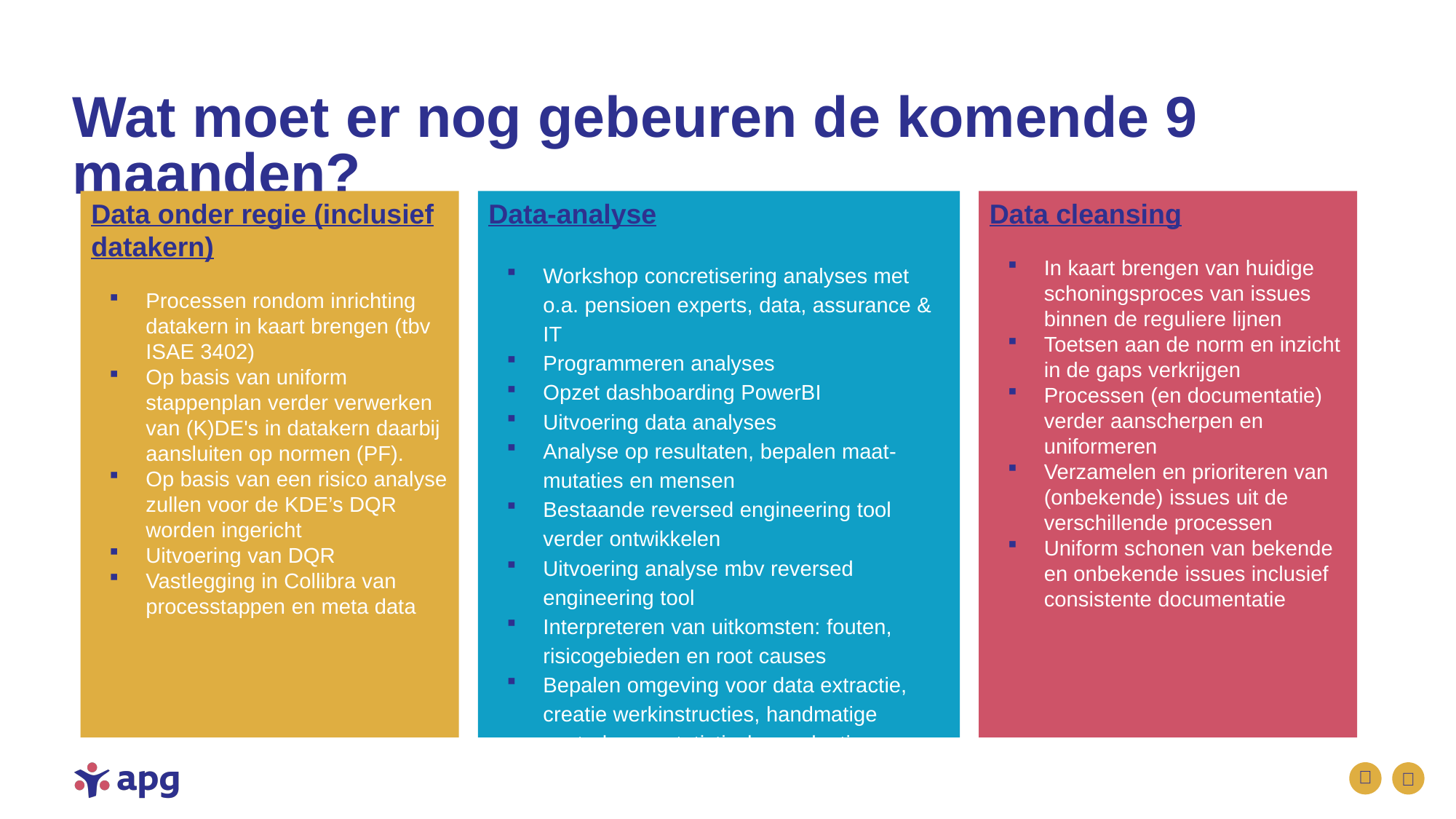

# Wat moet er nog gebeuren de komende 9 maanden?
Data cleansing

In kaart brengen van huidige schoningsproces van issues binnen de reguliere lijnen
Toetsen aan de norm en inzicht in de gaps verkrijgen
Processen (en documentatie) verder aanscherpen en uniformeren
Verzamelen en prioriteren van (onbekende) issues uit de verschillende processen
Uniform schonen van bekende en onbekende issues inclusief consistente documentatie
Data onder regie (inclusief datakern)

Processen rondom inrichting datakern in kaart brengen (tbv ISAE 3402)
Op basis van uniform stappenplan verder verwerken van (K)DE's in datakern daarbij aansluiten op normen (PF).
Op basis van een risico analyse zullen voor de KDE’s DQR worden ingericht
Uitvoering van DQR
Vastlegging in Collibra van processtappen en meta data
Data-analyse

Workshop concretisering analyses met o.a. pensioen experts, data, assurance & IT
Programmeren analyses
Opzet dashboarding PowerBI
Uitvoering data analyses
Analyse op resultaten, bepalen maat-mutaties en mensen
Bestaande reversed engineering tool verder ontwikkelen
Uitvoering analyse mbv reversed engineering tool
Interpreteren van uitkomsten: fouten, risicogebieden en root causes
Bepalen omgeving voor data extractie, creatie werkinstructies, handmatige controles en statistische evaluatie